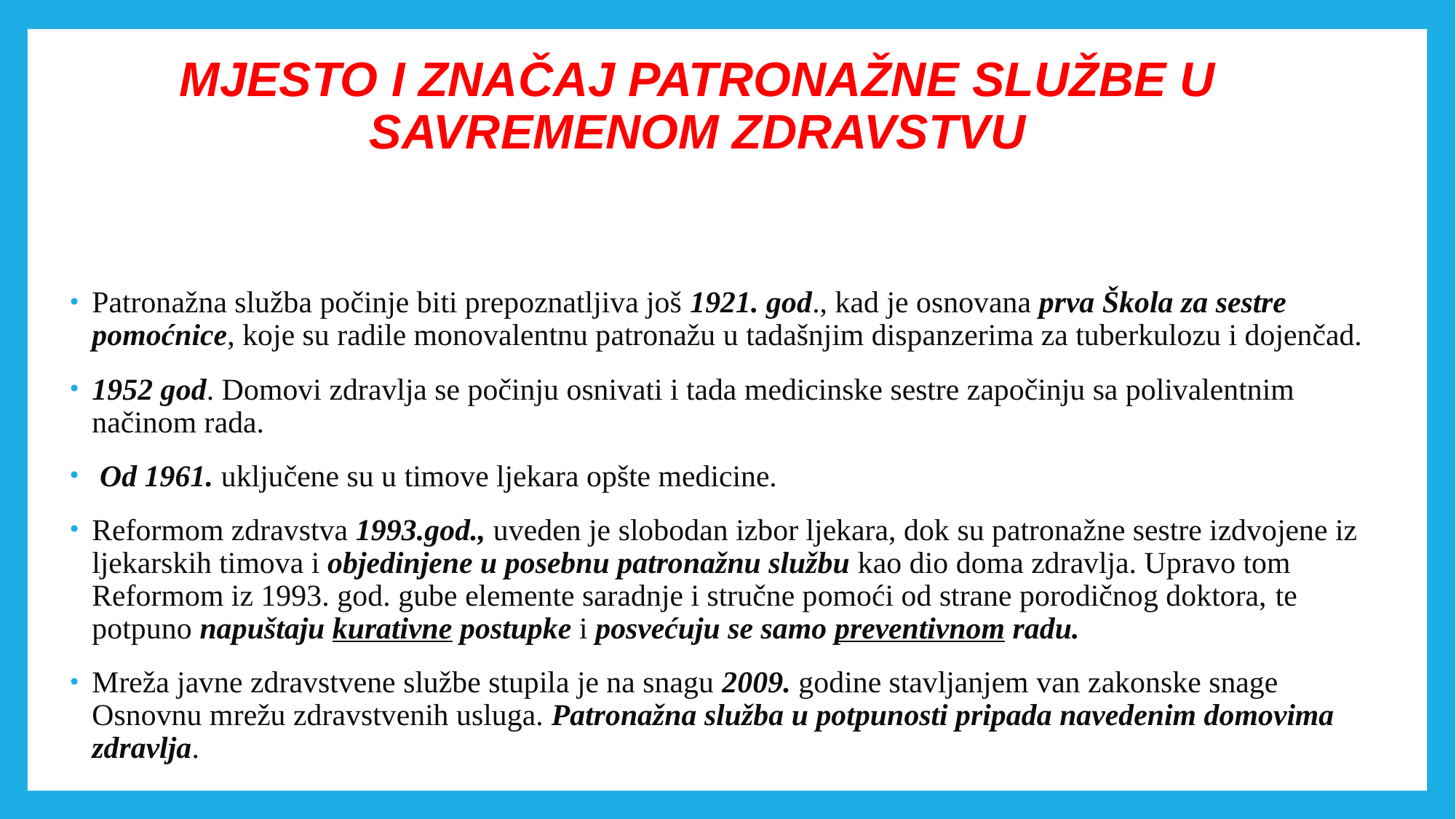

# MJESTO I ZNAČAJ PATRONAŽNE SLUŽBE U SAVREMENOM ZDRAVSTVU
Patronažna služba počinje biti prepoznatljiva još 1921. god., kad je osnovana prva Škola za sestre pomoćnice, koje su radile monovalentnu patronažu u tadašnjim dispanzerima za tuberkulozu i dojenčad.
1952 god. Domovi zdravlja se počinju osnivati i tada medicinske sestre započinju sa polivalentnim načinom rada.
 Od 1961. uključene su u timove ljekara opšte medicine.
Reformom zdravstva 1993.god., uveden je slobodan izbor ljekara, dok su patronažne sestre izdvojene iz ljekarskih timova i objedinjene u posebnu patronažnu službu kao dio doma zdravlja. Upravo tom Reformom iz 1993. god. gube elemente saradnje i stručne pomoći od strane porodičnog doktora, te potpuno napuštaju kurativne postupke i posvećuju se samo preventivnom radu.
Mreža javne zdravstvene službe stupila je na snagu 2009. godine stavljanjem van zakonske snage Osnovnu mrežu zdravstvenih usluga. Patronažna služba u potpunosti pripada navedenim domovima zdravlja.